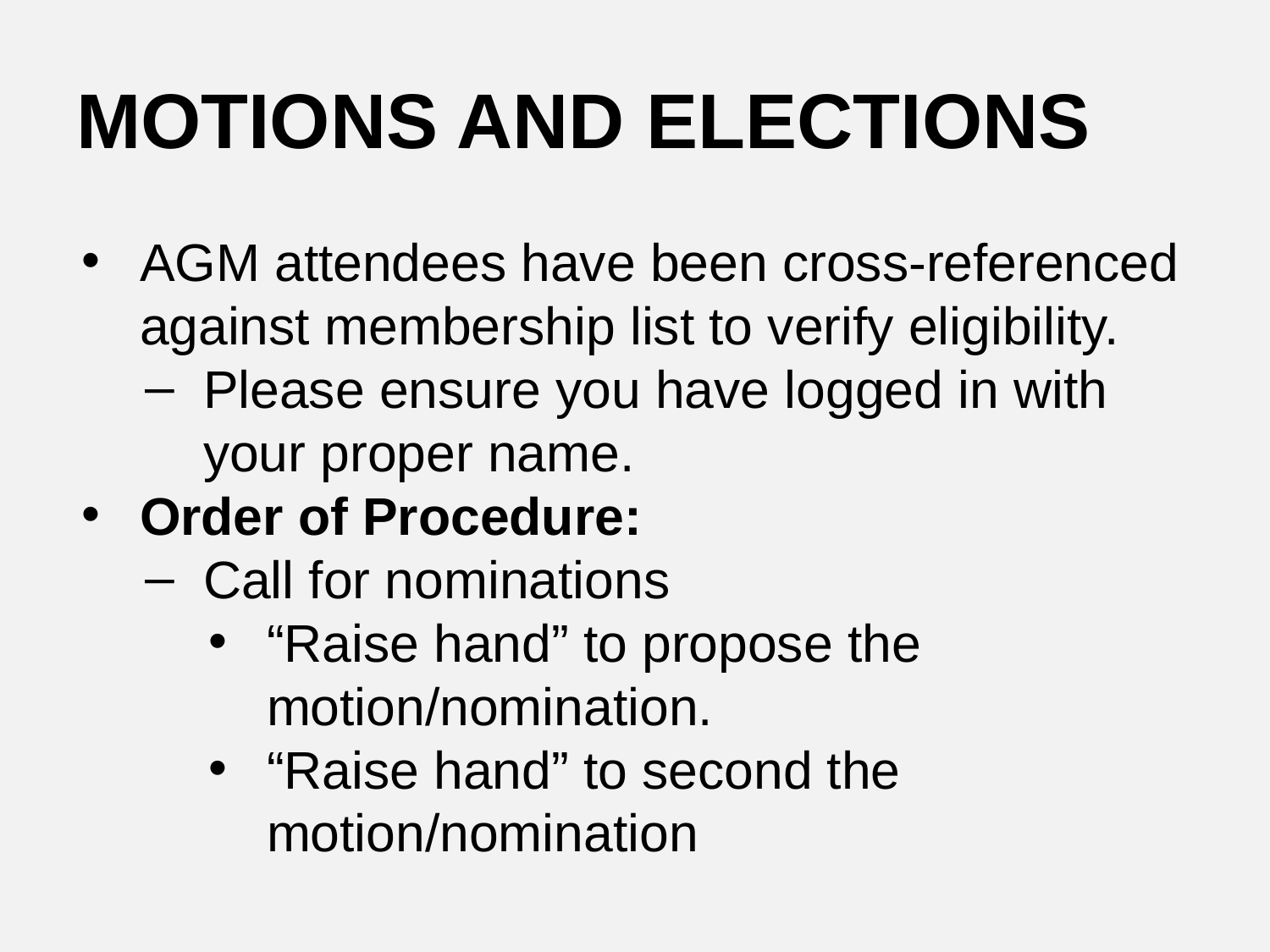

# MOTIONS AND ELECTIONS
AGM attendees have been cross-referenced against membership list to verify eligibility.
Please ensure you have logged in with your proper name.
Order of Procedure:
Call for nominations
“Raise hand” to propose the motion/nomination.
“Raise hand” to second the motion/nomination